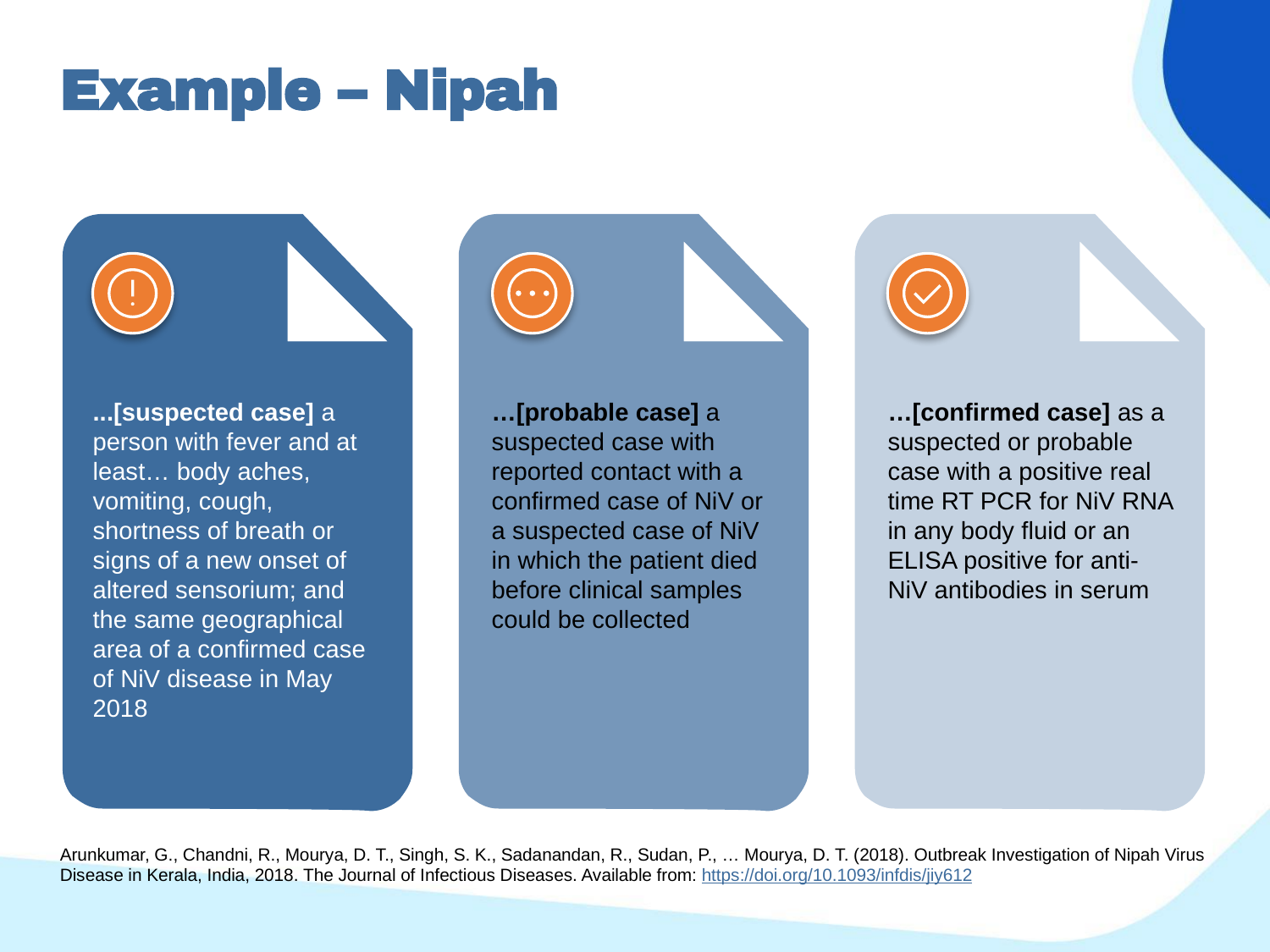

Example – Nipah

...[suspected case] a person with fever and at least… body aches, vomiting, cough, shortness of breath or signs of a new onset of altered sensorium; and the same geographical area of a confirmed case of NiV disease in May 2018
…[probable case] a suspected case with reported contact with a confirmed case of NiV or a suspected case of NiV in which the patient died before clinical samples could be collected
…[confirmed case] as a suspected or probable case with a positive real time RT PCR for NiV RNA in any body fluid or an ELISA positive for anti-NiV antibodies in serum
Arunkumar, G., Chandni, R., Mourya, D. T., Singh, S. K., Sadanandan, R., Sudan, P., … Mourya, D. T. (2018). Outbreak Investigation of Nipah Virus Disease in Kerala, India, 2018. The Journal of Infectious Diseases. Available from: https://doi.org/10.1093/infdis/jiy612